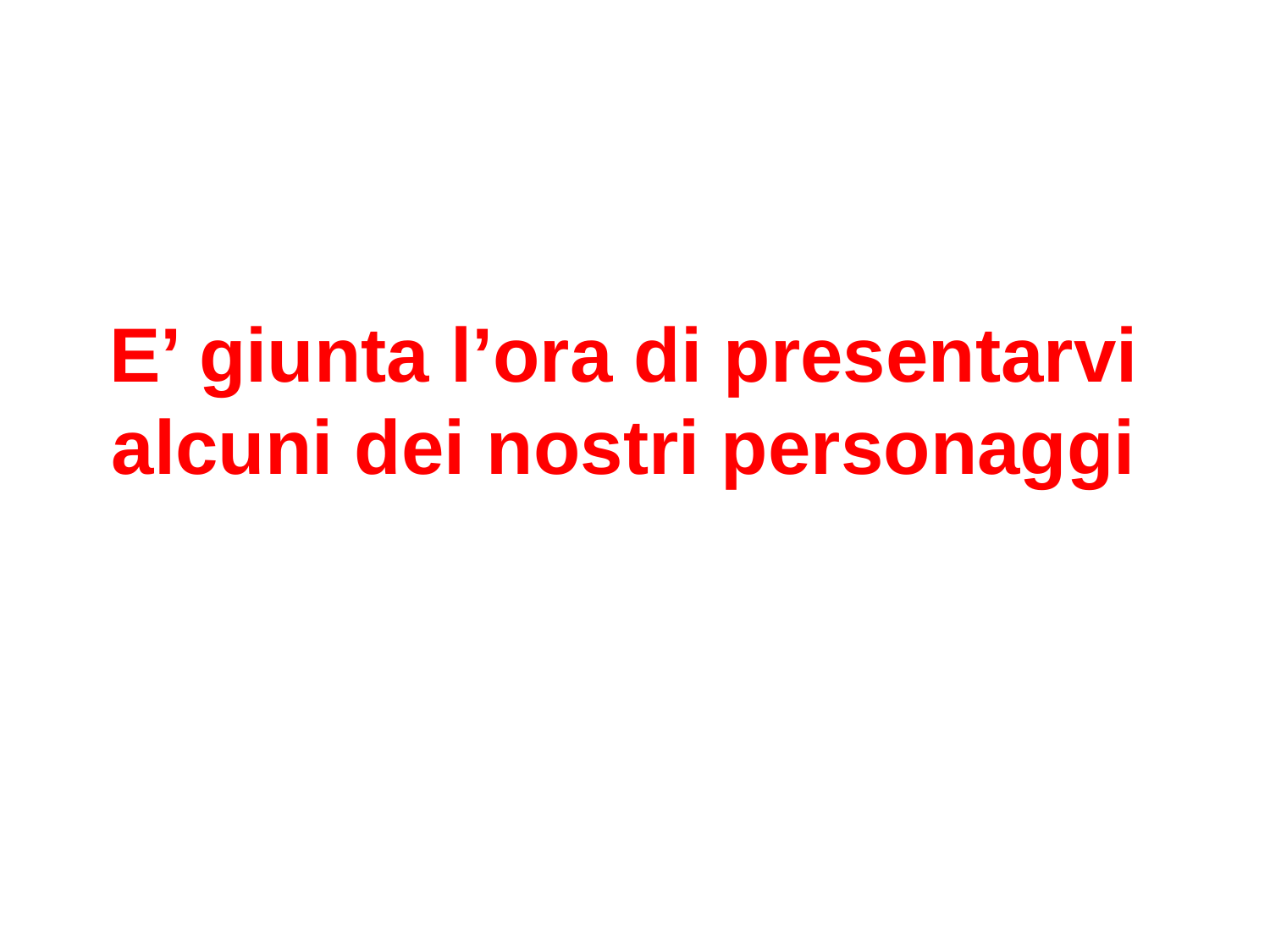

# E’ giunta l’ora di presentarvi  alcuni dei nostri personaggi